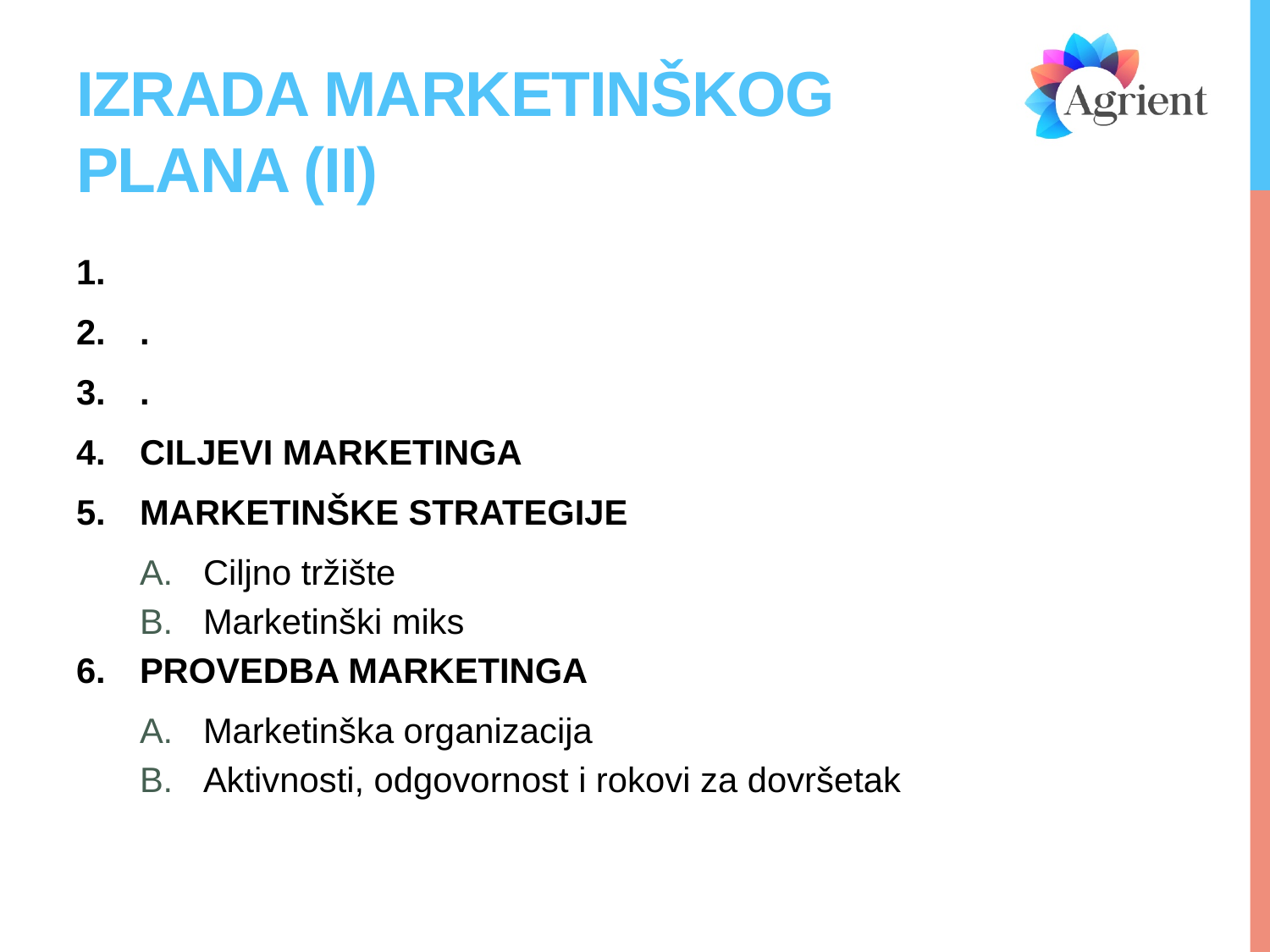

# IZRADA MARKETINŠKOG PLANA (ii)

.
.
CILJEVI MARKETINGA
MARKETINŠKE STRATEGIJE
Ciljno tržište
Marketinški miks
PROVEDBA MARKETINGA
Marketinška organizacija
Aktivnosti, odgovornost i rokovi za dovršetak